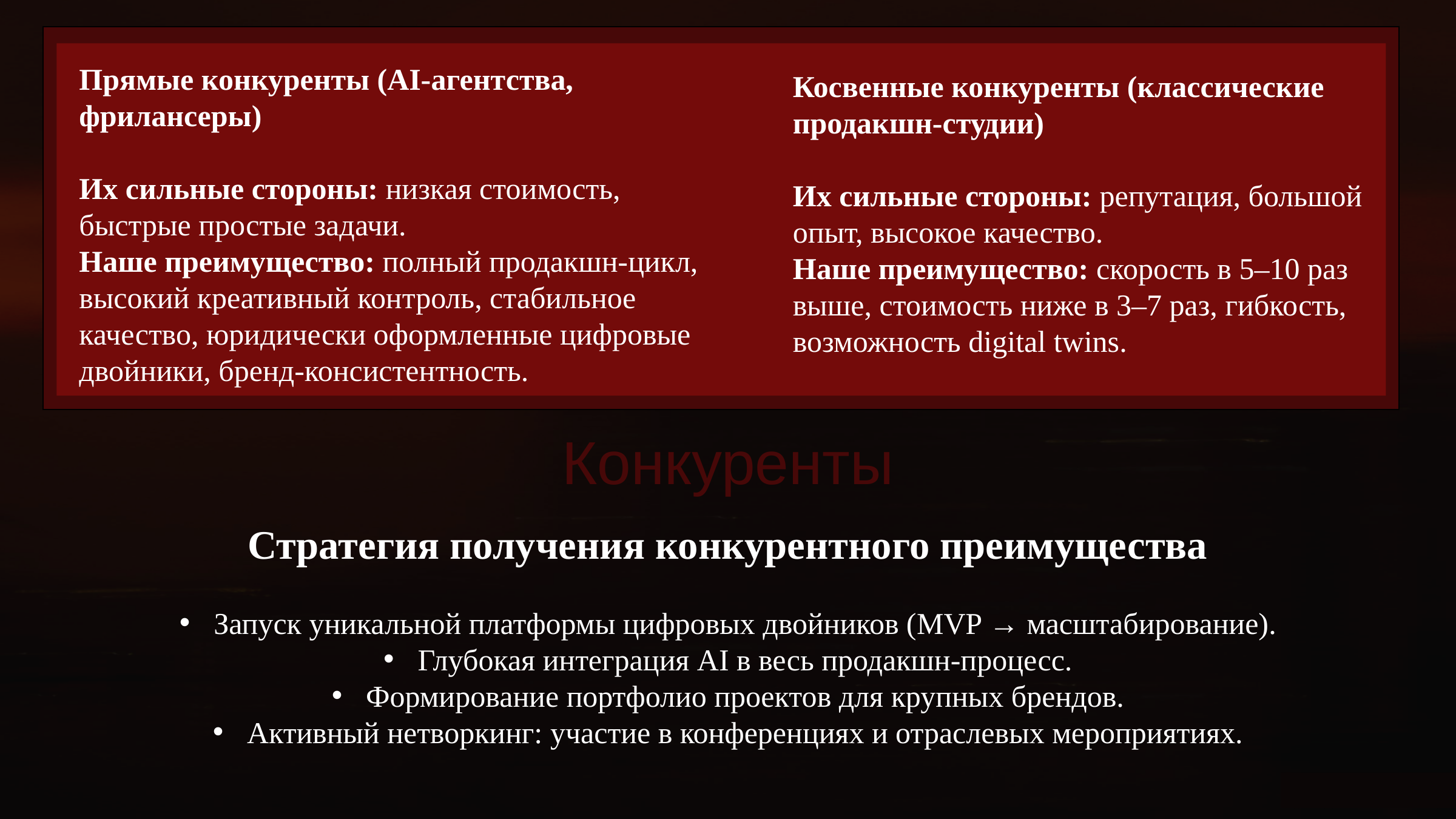

Прямые конкуренты (AI-агентства, фрилансеры)

Их сильные стороны: низкая стоимость, быстрые простые задачи.
Наше преимущество: полный продакшн-цикл, высокий креативный контроль, стабильное качество, юридически оформленные цифровые двойники, бренд-консистентность.
Косвенные конкуренты (классические продакшн-студии)

Их сильные стороны: репутация, большой опыт, высокое качество.
Наше преимущество: скорость в 5–10 раз выше, стоимость ниже в 3–7 раз, гибкость, возможность digital twins.

Конкуренты
Стратегия получения конкурентного преимущества

Запуск уникальной платформы цифровых двойников (MVP → масштабирование).
Глубокая интеграция AI в весь продакшн-процесс.
Формирование портфолио проектов для крупных брендов.
Активный нетворкинг: участие в конференциях и отраслевых мероприятиях.